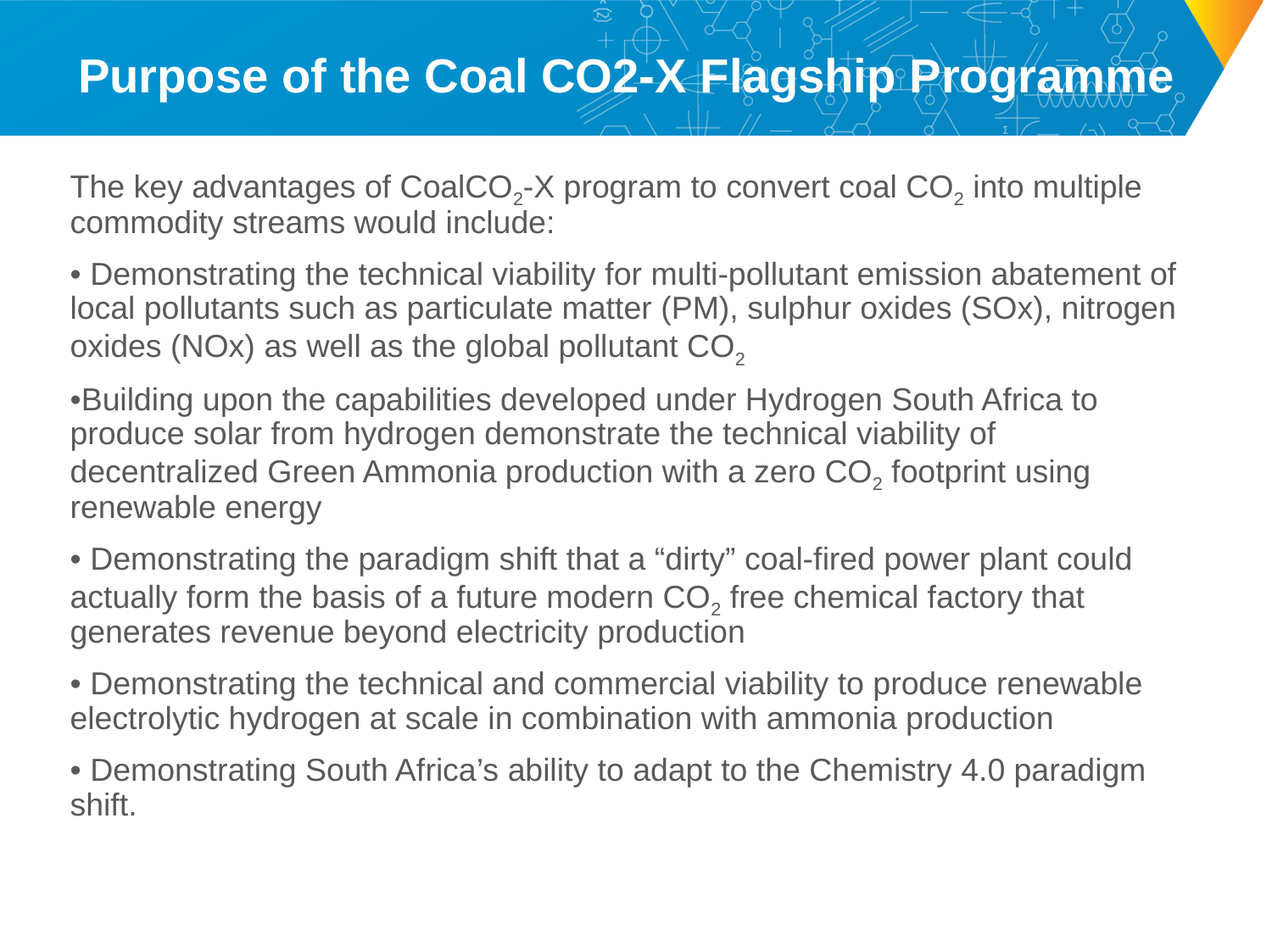

Purpose of the Coal CO2-X Flagship Programme
The key advantages of CoalCO2-X program to convert coal CO2 into multiple commodity streams would include:
• Demonstrating the technical viability for multi-pollutant emission abatement of local pollutants such as particulate matter (PM), sulphur oxides (SOx), nitrogen oxides (NOx) as well as the global pollutant CO2
•Building upon the capabilities developed under Hydrogen South Africa to produce solar from hydrogen demonstrate the technical viability of decentralized Green Ammonia production with a zero CO2 footprint using renewable energy
• Demonstrating the paradigm shift that a “dirty” coal-fired power plant could actually form the basis of a future modern CO2 free chemical factory that generates revenue beyond electricity production
• Demonstrating the technical and commercial viability to produce renewable electrolytic hydrogen at scale in combination with ammonia production
• Demonstrating South Africa’s ability to adapt to the Chemistry 4.0 paradigm shift.